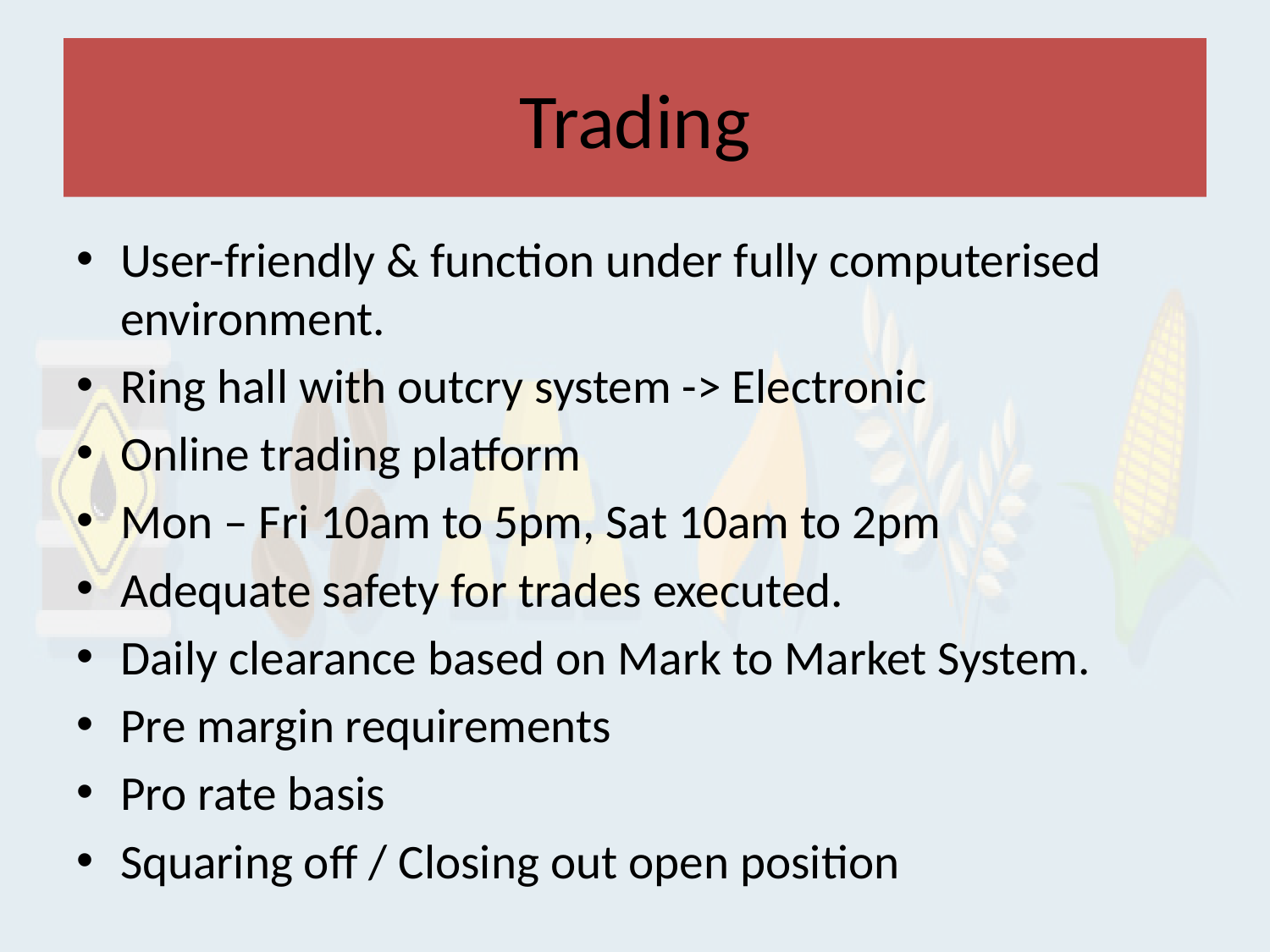

# Trading
User-friendly & function under fully computerised environment.
Ring hall with outcry system -> Electronic
Online trading platform
Mon – Fri 10am to 5pm, Sat 10am to 2pm
Adequate safety for trades executed.
Daily clearance based on Mark to Market System.
Pre margin requirements
Pro rate basis
Squaring off / Closing out open position